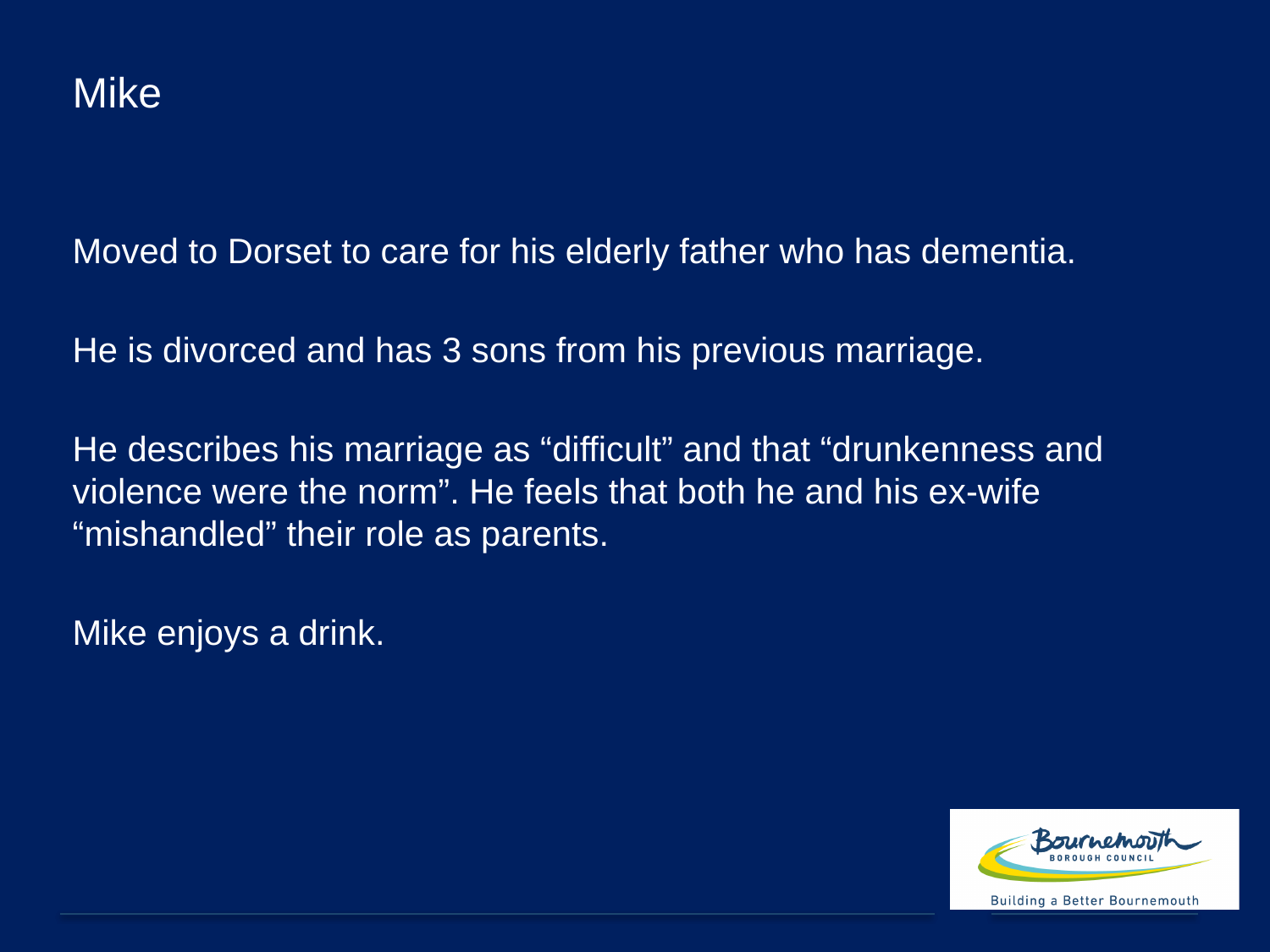

# Mike

Moved to Dorset to care for his elderly father who has dementia.

He is divorced and has 3 sons from his previous marriage.

He describes his marriage as “difficult” and that “drunkenness and violence were the norm”. He feels that both he and his ex-wife “mishandled” their role as parents.

Mike enjoys a drink.